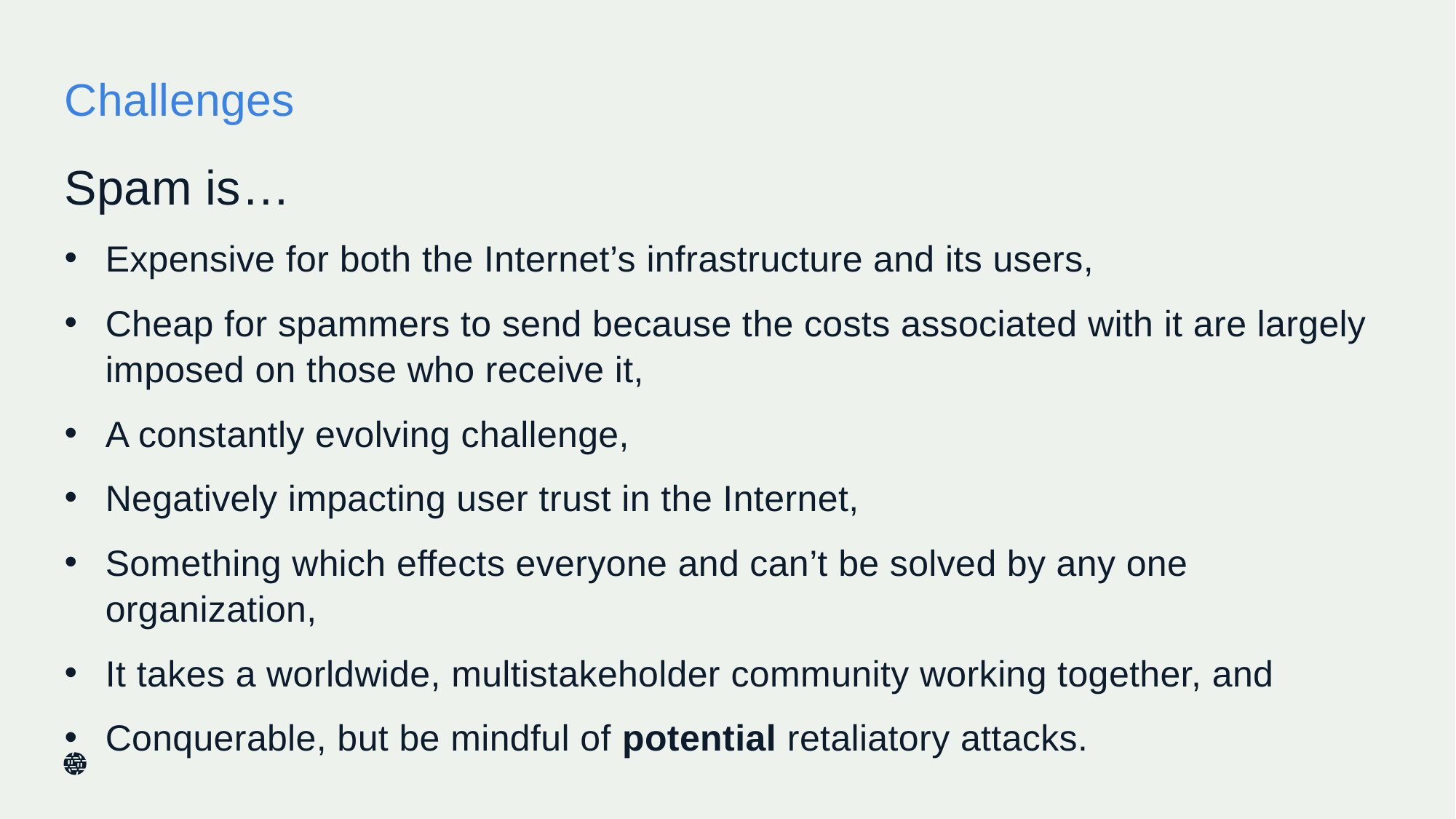

# Challenges
Spam is…
Expensive for both the Internet’s infrastructure and its users,
Cheap for spammers to send because the costs associated with it are largely imposed on those who receive it,
A constantly evolving challenge,
Negatively impacting user trust in the Internet,
Something which effects everyone and can’t be solved by any one organization,
It takes a worldwide, multistakeholder community working together, and
Conquerable, but be mindful of potential retaliatory attacks.